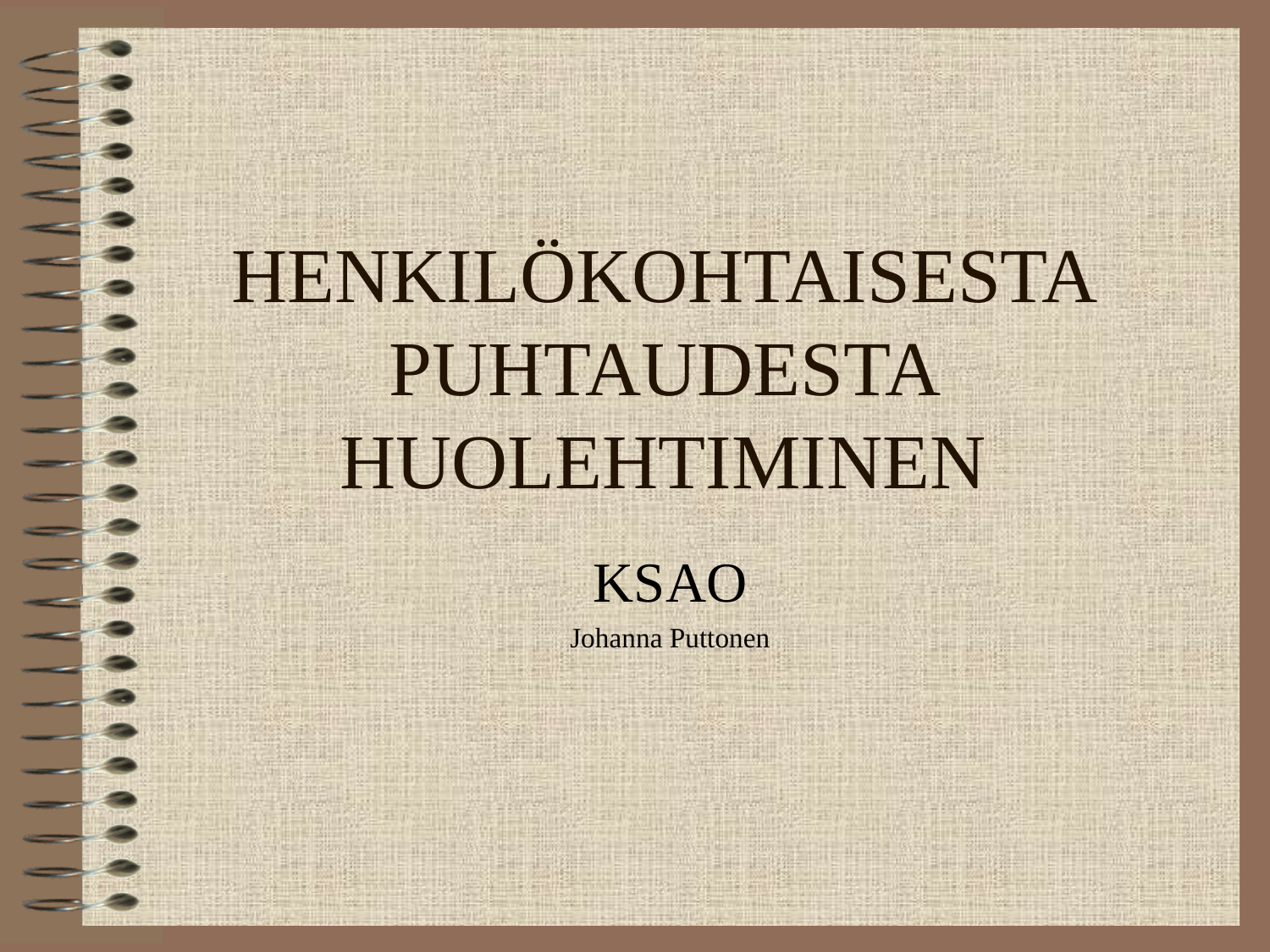

# HENKILÖKOHTAISESTA PUHTAUDESTA HUOLEHTIMINEN
KSAO
Johanna Puttonen